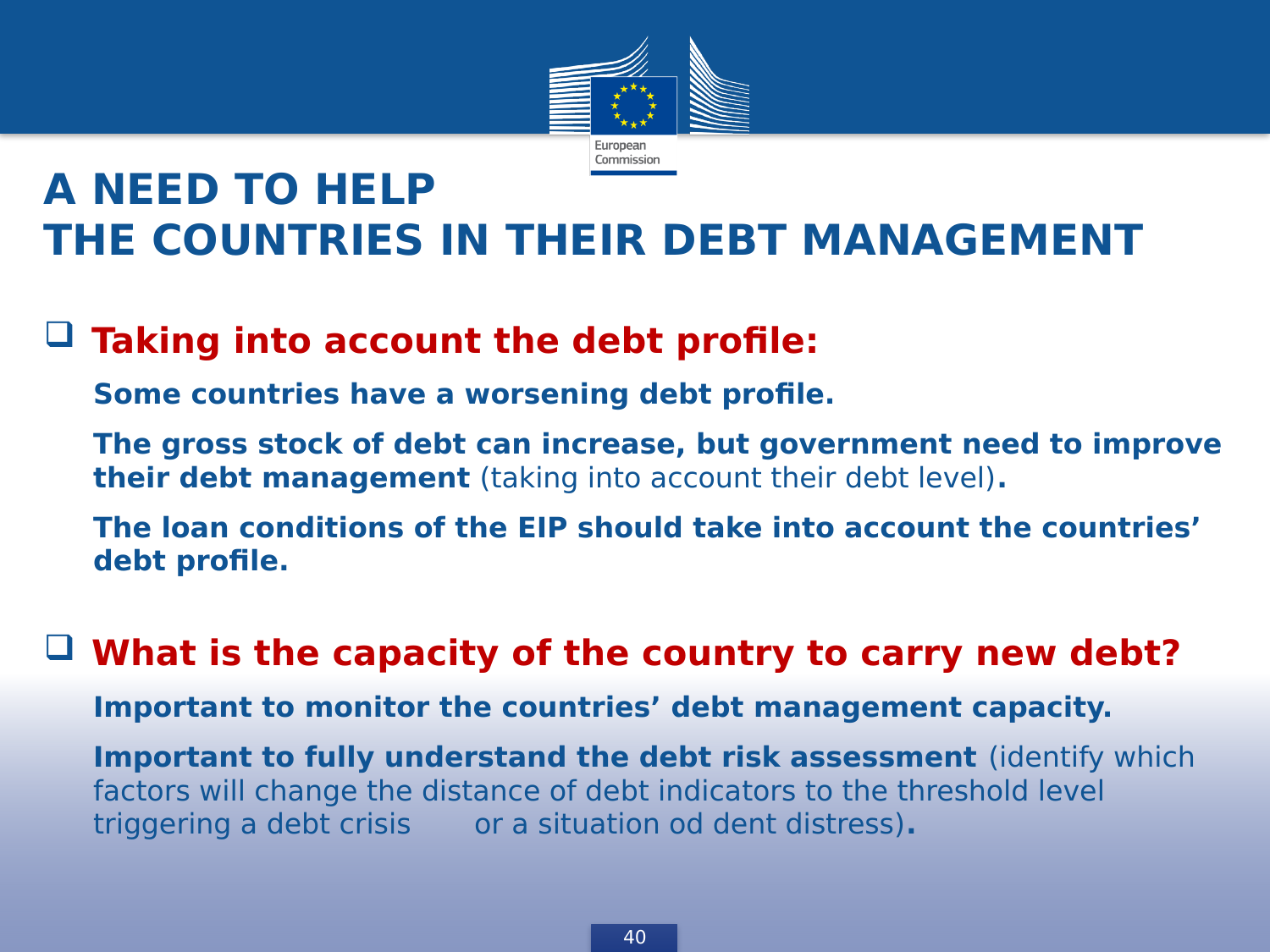

A need to help
the countries in their debt management
Taking into account the debt profile:
Some countries have a worsening debt profile.
The gross stock of debt can increase, but government need to improve their debt management (taking into account their debt level).
The loan conditions of the EIP should take into account the countries’ debt profile.
What is the capacity of the country to carry new debt?
Important to monitor the countries’ debt management capacity.
Important to fully understand the debt risk assessment (identify which factors will change the distance of debt indicators to the threshold level triggering a debt crisis 	or a situation od dent distress).

40